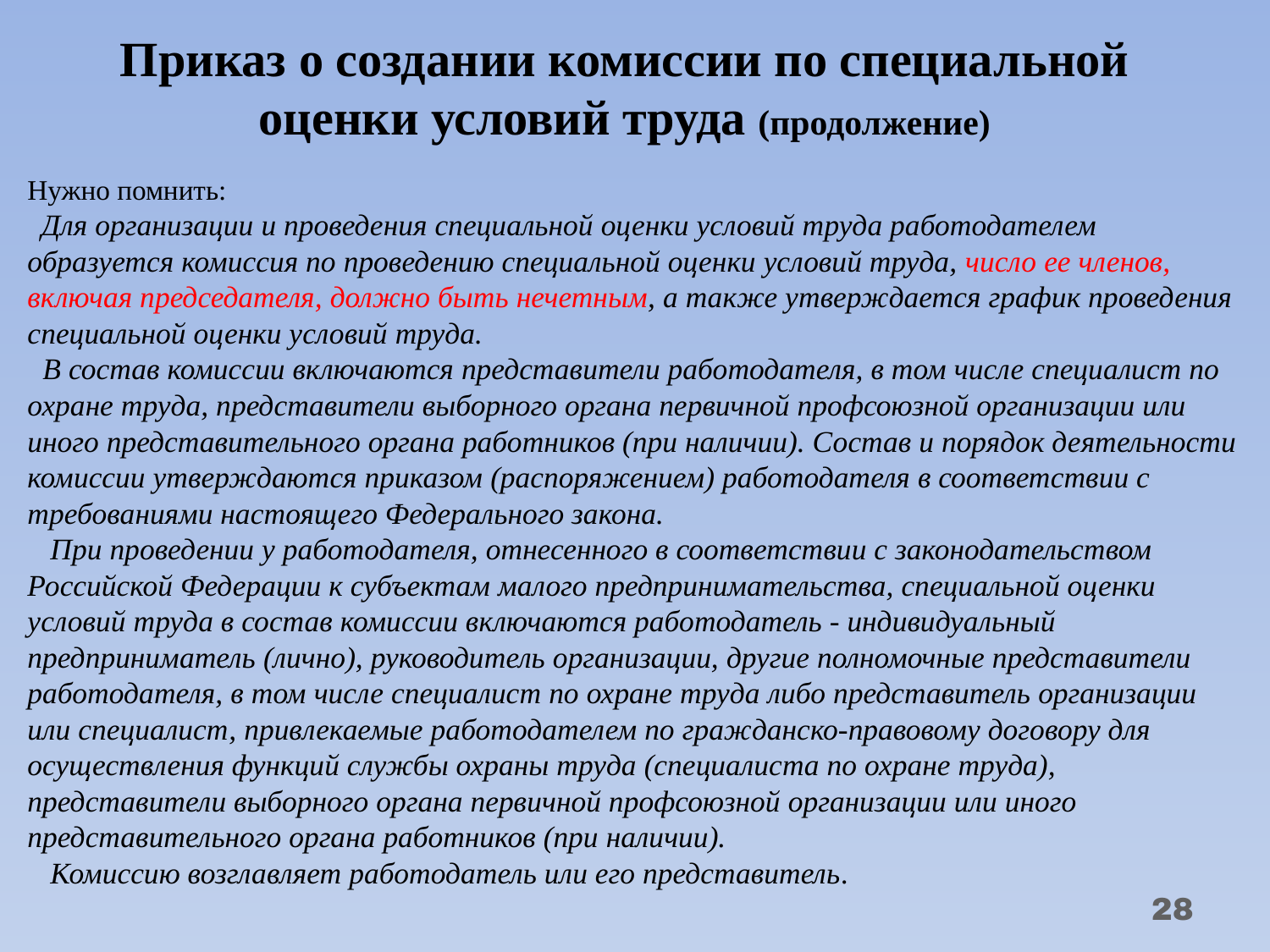

# Приказ о создании комиссии по специальной оценки условий труда (продолжение)
Нужно помнить:
  Для организации и проведения специальной оценки условий труда работодателем образуется комиссия по проведению специальной оценки условий труда, число ее членов, включая председателя, должно быть нечетным, а также утверждается график проведения специальной оценки условий труда.
  В состав комиссии включаются представители работодателя, в том числе специалист по охране труда, представители выборного органа первичной профсоюзной организации или иного представительного органа работников (при наличии). Состав и порядок деятельности комиссии утверждаются приказом (распоряжением) работодателя в соответствии с требованиями настоящего Федерального закона.
   При проведении у работодателя, отнесенного в соответствии с законодательством Российской Федерации к субъектам малого предпринимательства, специальной оценки условий труда в состав комиссии включаются работодатель - индивидуальный предприниматель (лично), руководитель организации, другие полномочные представители работодателя, в том числе специалист по охране труда либо представитель организации или специалист, привлекаемые работодателем по гражданско-правовому договору для осуществления функций службы охраны труда (специалиста по охране труда), представители выборного органа первичной профсоюзной организации или иного представительного органа работников (при наличии).
   Комиссию возглавляет работодатель или его представитель.
28